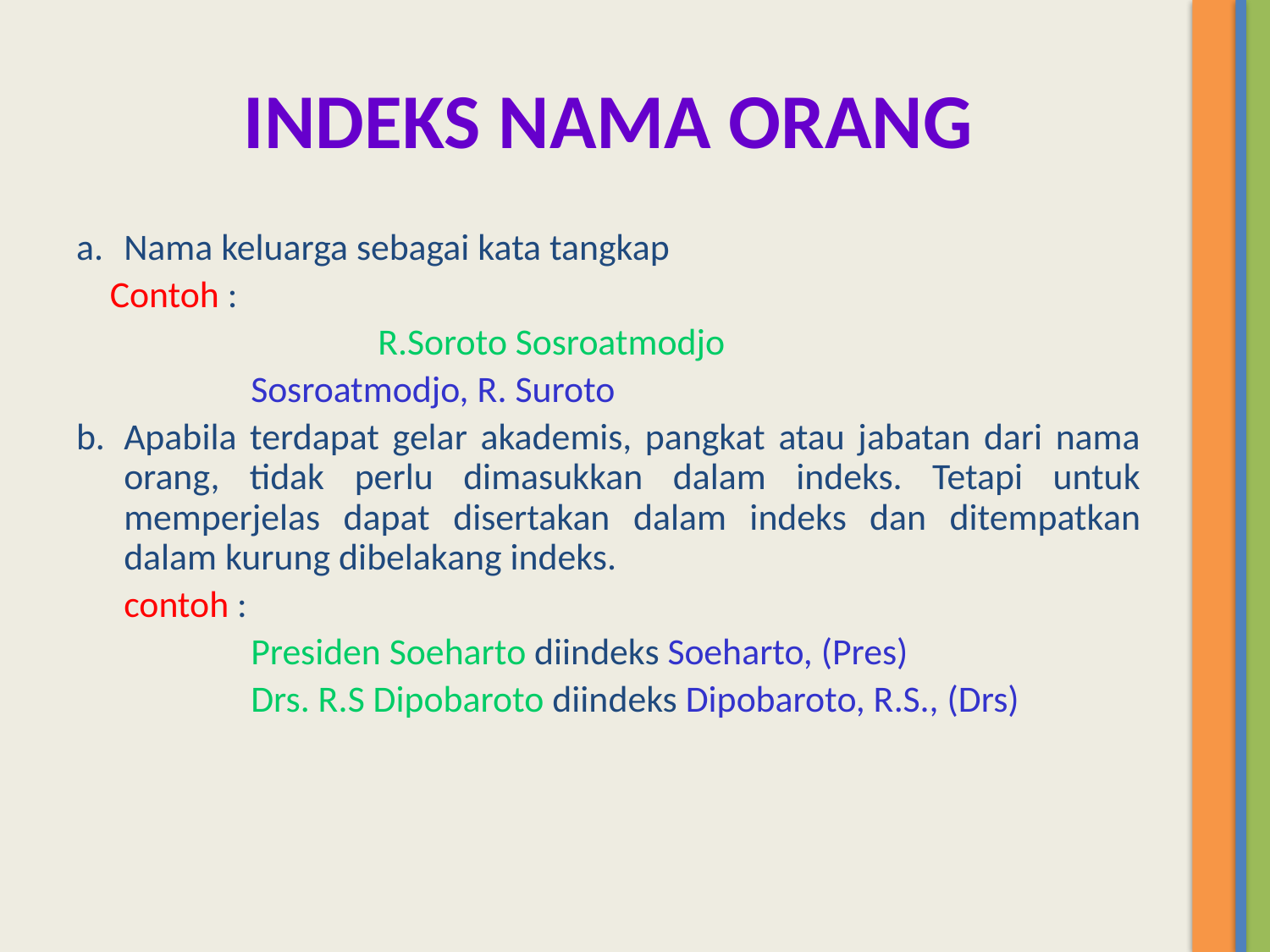

# INDEKS NAMA ORANG
a.	Nama keluarga sebagai kata tangkap
    Contoh :
			R.Soroto Sosroatmodjo
                  	Sosroatmodjo, R. Suroto
b.	Apabila terdapat gelar akademis, pangkat atau jabatan dari nama orang, tidak perlu dimasukkan dalam indeks. Tetapi untuk memperjelas dapat disertakan dalam indeks dan ditempatkan dalam kurung dibelakang indeks.
	contoh :
		Presiden Soeharto diindeks Soeharto, (Pres)
		Drs. R.S Dipobaroto diindeks Dipobaroto, R.S., (Drs)